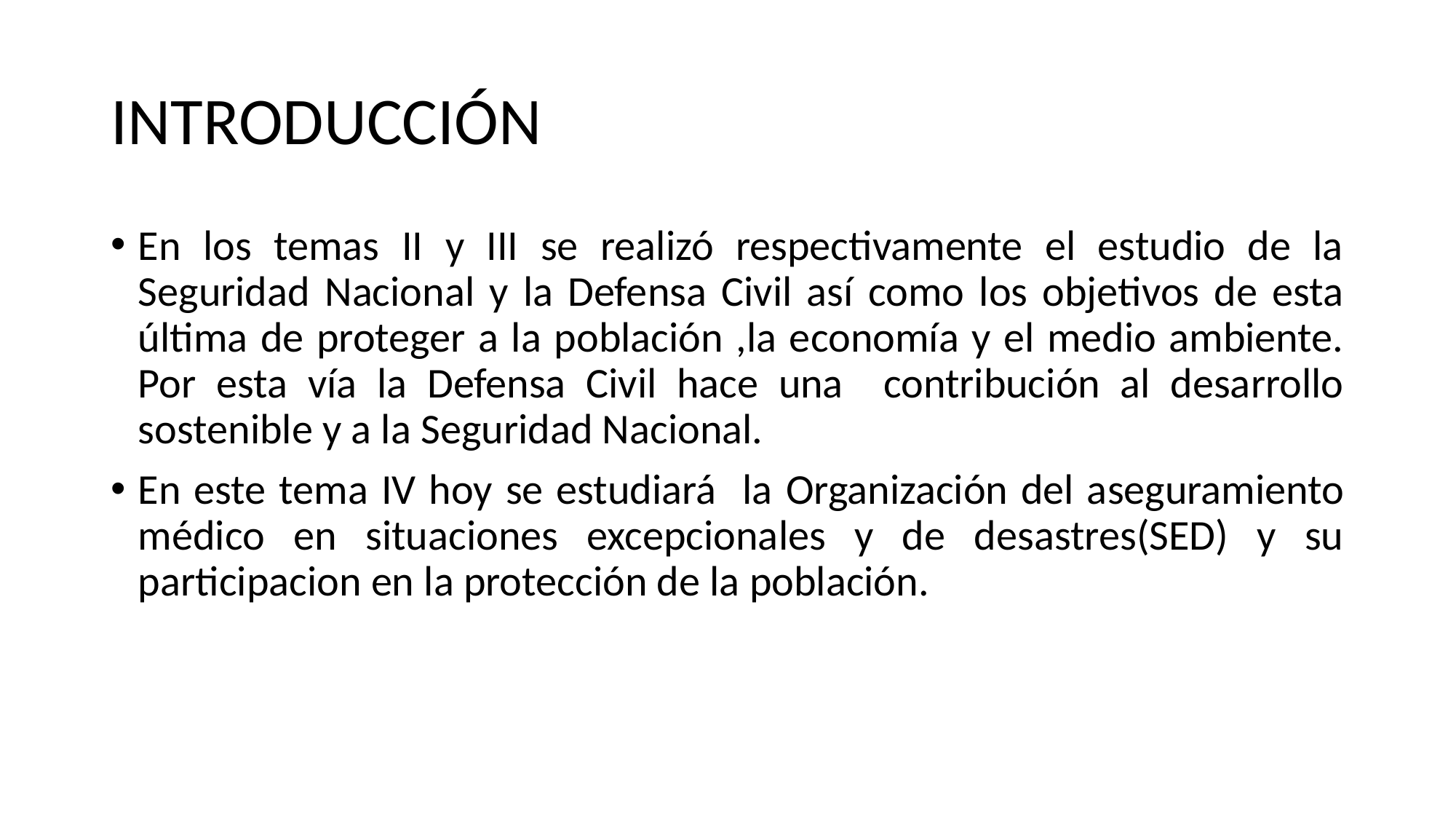

# INTRODUCCIÓN
En los temas II y III se realizó respectivamente el estudio de la Seguridad Nacional y la Defensa Civil así como los objetivos de esta última de proteger a la población ,la economía y el medio ambiente. Por esta vía la Defensa Civil hace una  contribución al desarrollo sostenible y a la Seguridad Nacional.
En este tema IV hoy se estudiará  la Organización del aseguramiento médico en situaciones excepcionales y de desastres(SED) y su participacion en la protección de la población.